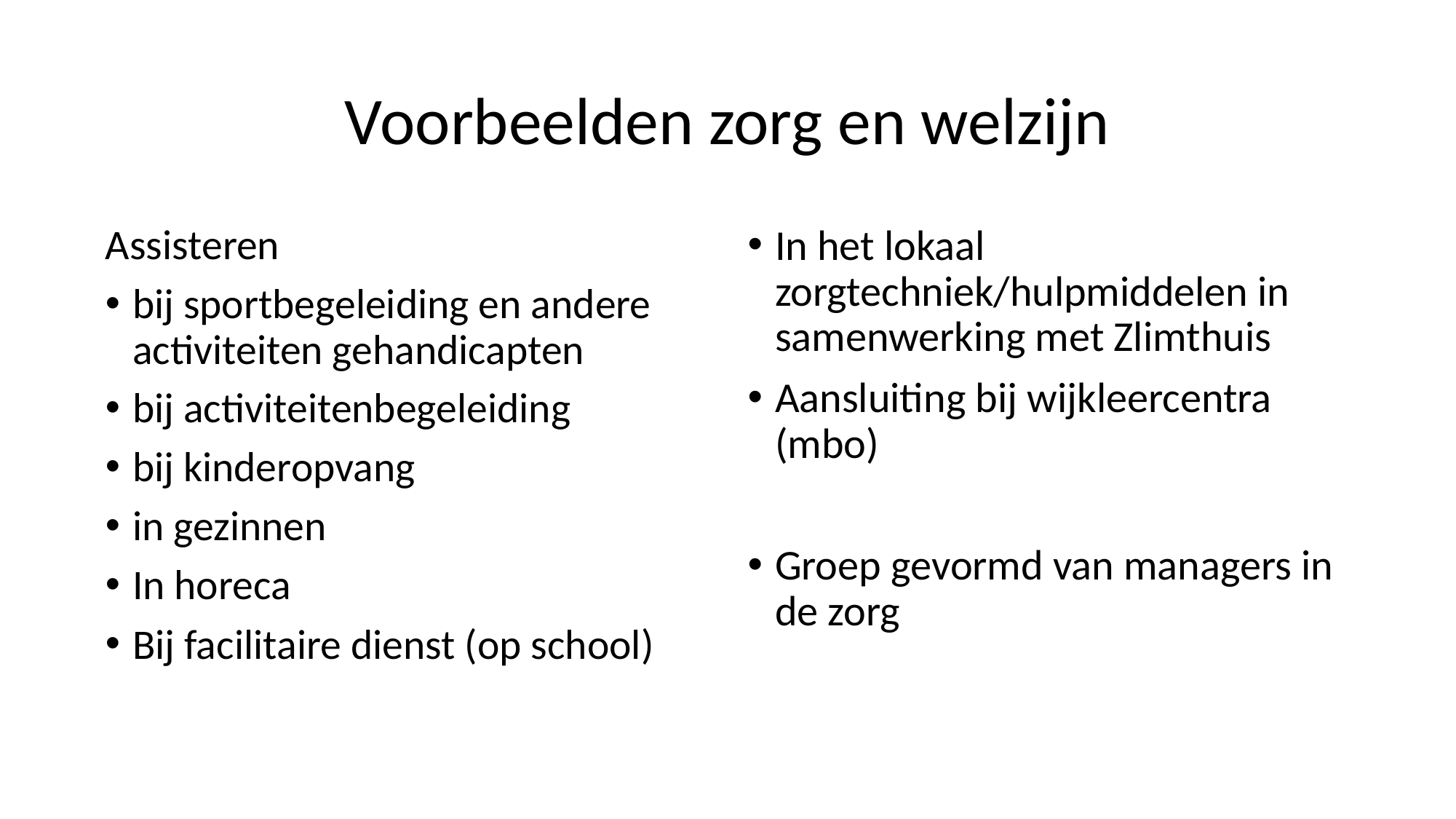

# Voorbeelden zorg en welzijn
Assisteren
bij sportbegeleiding en andere activiteiten gehandicapten
bij activiteitenbegeleiding
bij kinderopvang
in gezinnen
In horeca
Bij facilitaire dienst (op school)
In het lokaal zorgtechniek/hulpmiddelen in samenwerking met Zlimthuis
Aansluiting bij wijkleercentra (mbo)

Groep gevormd van managers in de zorg